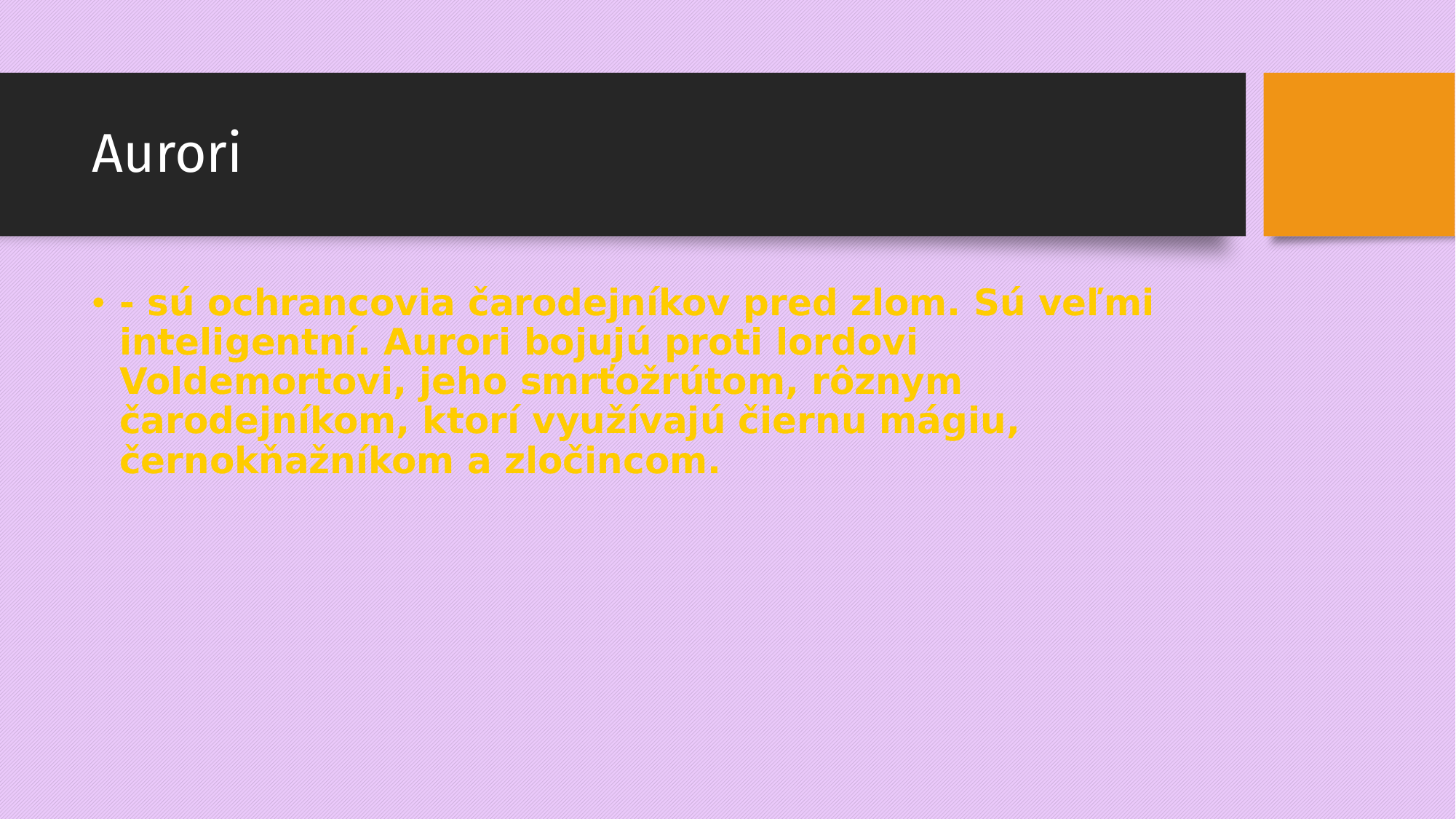

# Aurori
- sú ochrancovia čarodejníkov pred zlom. Sú veľmi inteligentní. Aurori bojujú proti lordovi Voldemortovi, jeho smrťožrútom, rôznym čarodejníkom, ktorí využívajú čiernu mágiu, černokňažníkom a zločincom.